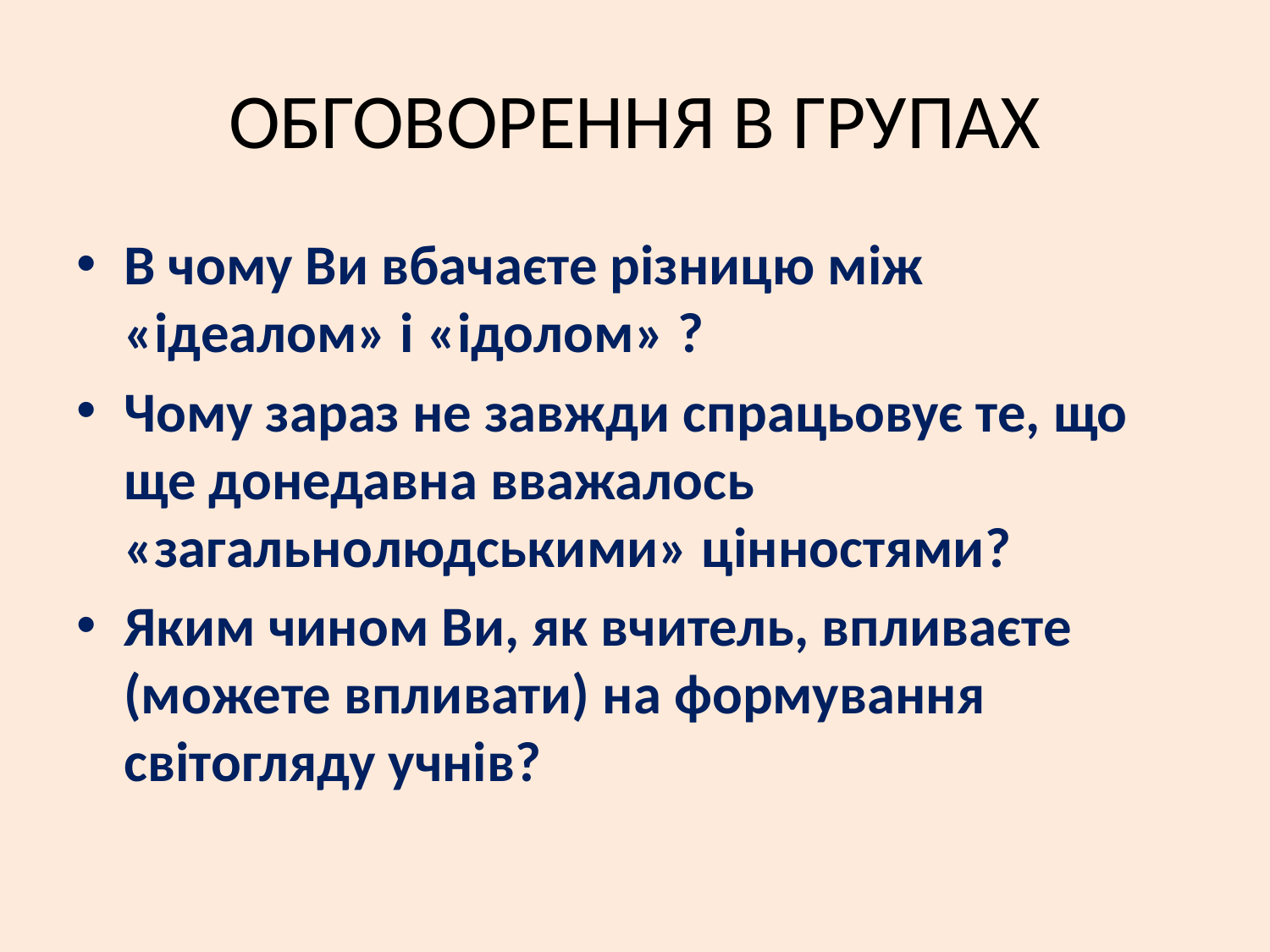

# ОБГОВОРЕННЯ В ГРУПАХ
В чому Ви вбачаєте різницю між «ідеалом» і «ідолом» ?
Чому зараз не завжди спрацьовує те, що ще донедавна вважалось «загальнолюдськими» цінностями?
Яким чином Ви, як вчитель, впливаєте (можете впливати) на формування світогляду учнів?